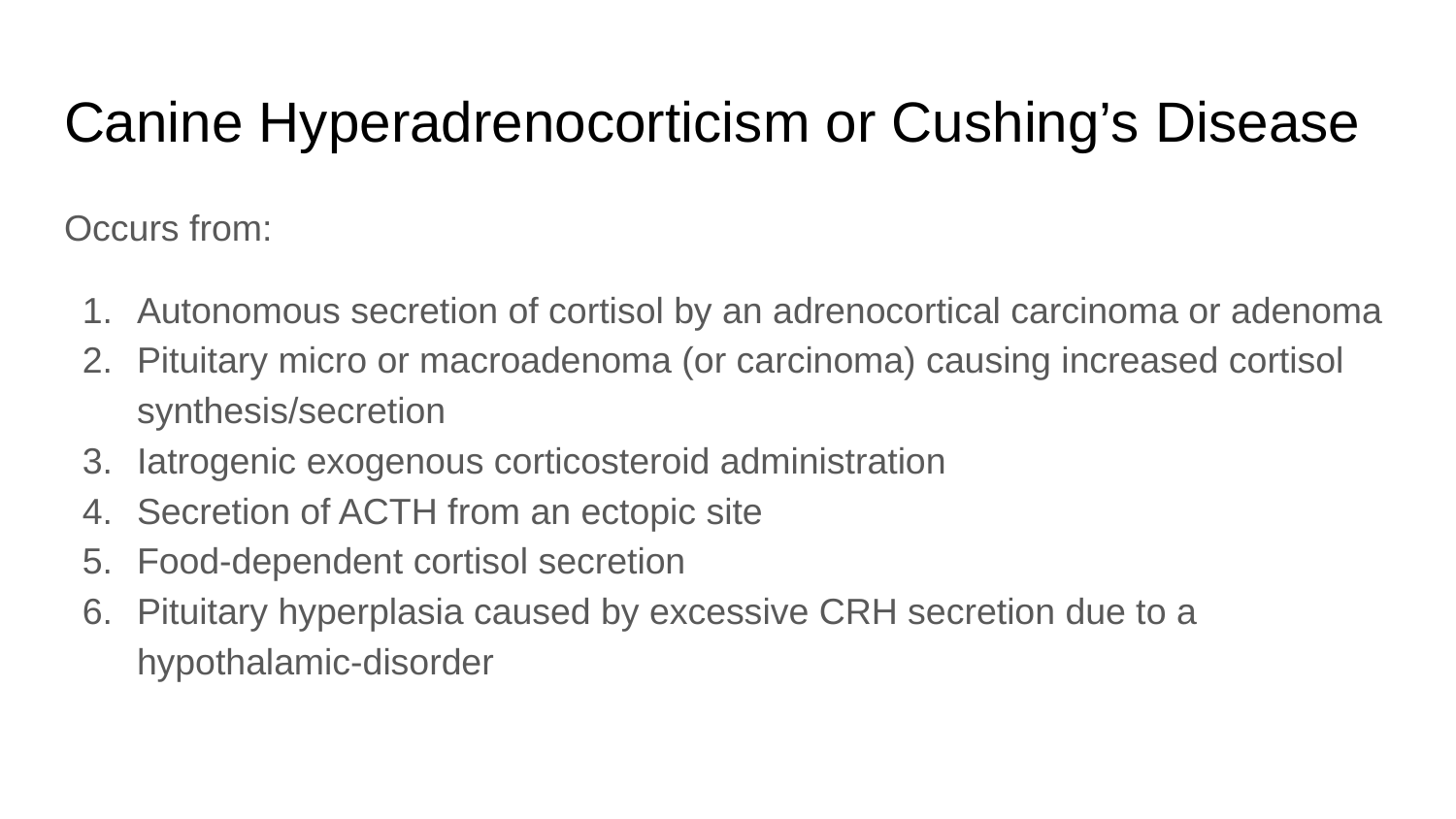

# Canine Hyperadrenocorticism or Cushing’s Disease

Occurs from:
Autonomous secretion of cortisol by an adrenocortical carcinoma or adenoma
Pituitary micro or macroadenoma (or carcinoma) causing increased cortisol synthesis/secretion
Iatrogenic exogenous corticosteroid administration
Secretion of ACTH from an ectopic site
Food-dependent cortisol secretion
Pituitary hyperplasia caused by excessive CRH secretion due to a hypothalamic-disorder